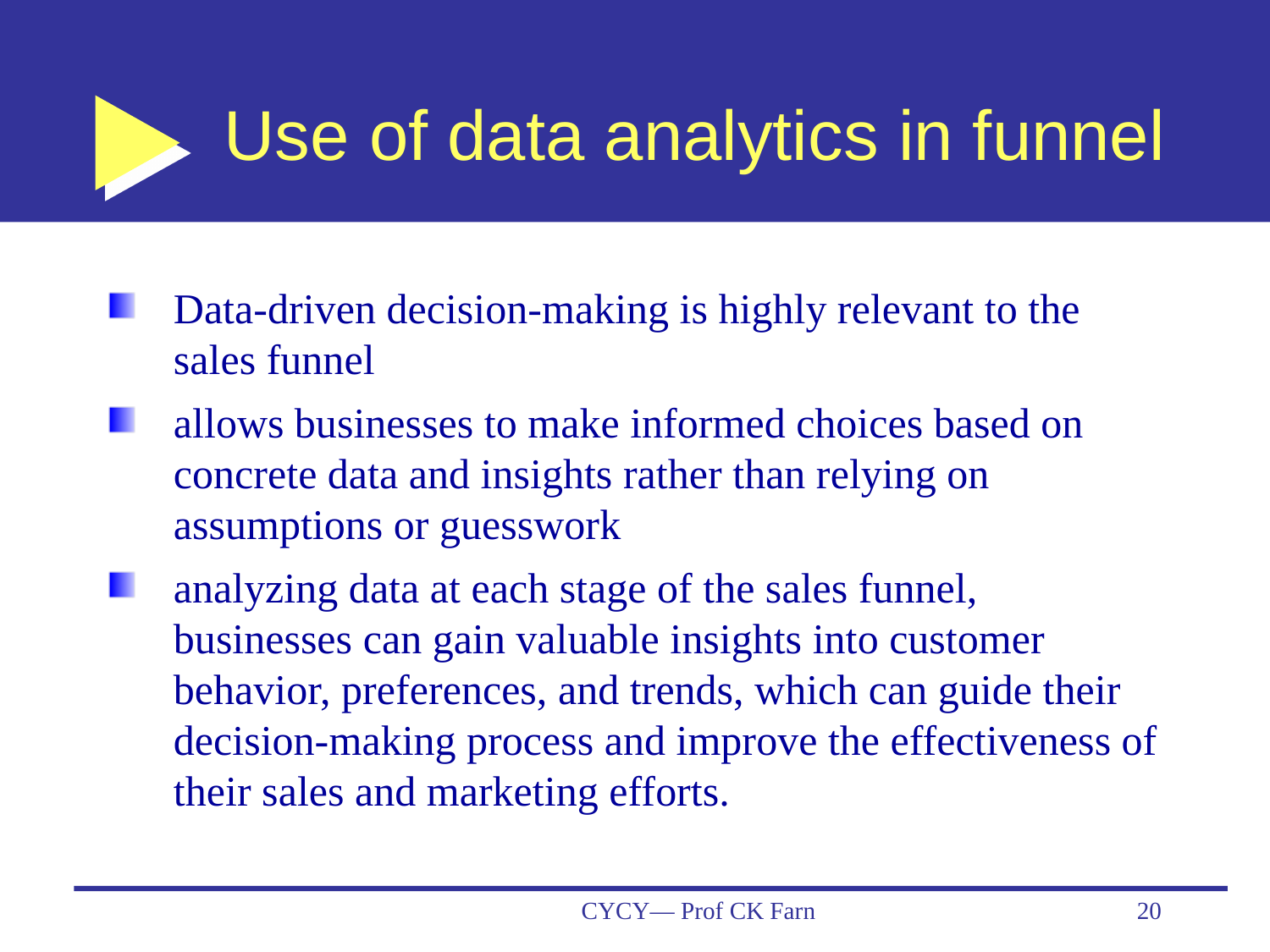

# Use of data analytics in funnel
Data-driven decision-making is highly relevant to the sales funnel
allows businesses to make informed choices based on concrete data and insights rather than relying on assumptions or guesswork
analyzing data at each stage of the sales funnel, businesses can gain valuable insights into customer behavior, preferences, and trends, which can guide their decision-making process and improve the effectiveness of their sales and marketing efforts.
CYCY— Prof CK Farn
20